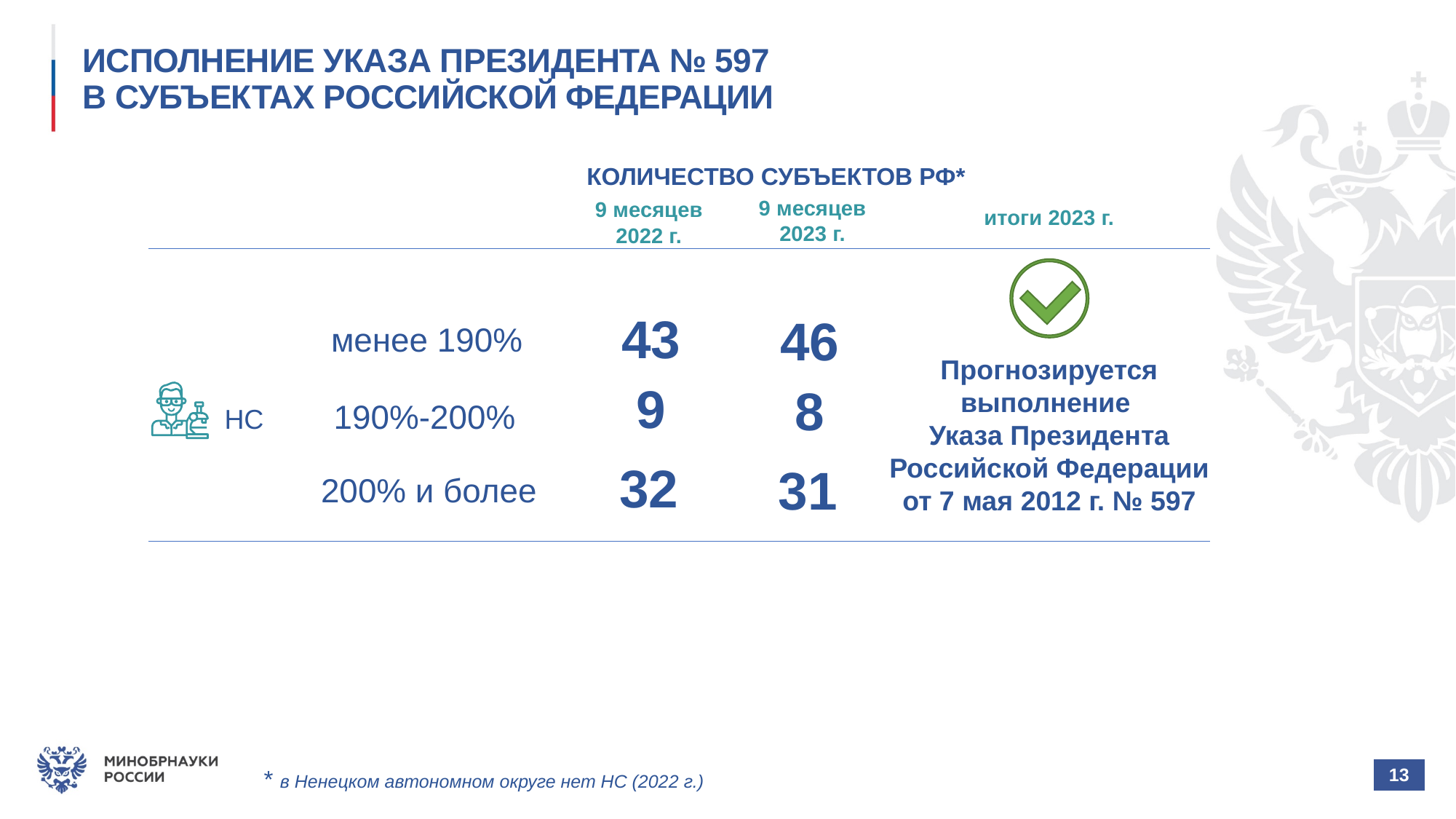

# ИСПОЛНЕНИЕ УКАЗА ПРЕЗИДЕНТА № 597 В СУБЪЕКТАХ РОССИЙСКОЙ ФЕДЕРАЦИИ
КОЛИЧЕСТВО СУБЪЕКТОВ РФ*
9 месяцев
2023 г.
9 месяцев
2022 г.
итоги 2023 г.

43
46
менее 190%
Прогнозируется выполнение
Указа Президента Российской Федерации от 7 мая 2012 г. № 597
9
8

190%-200%
НС
32
31
200% и более
| 13 |
| --- |
* в Ненецком автономном округе нет НС (2022 г.)